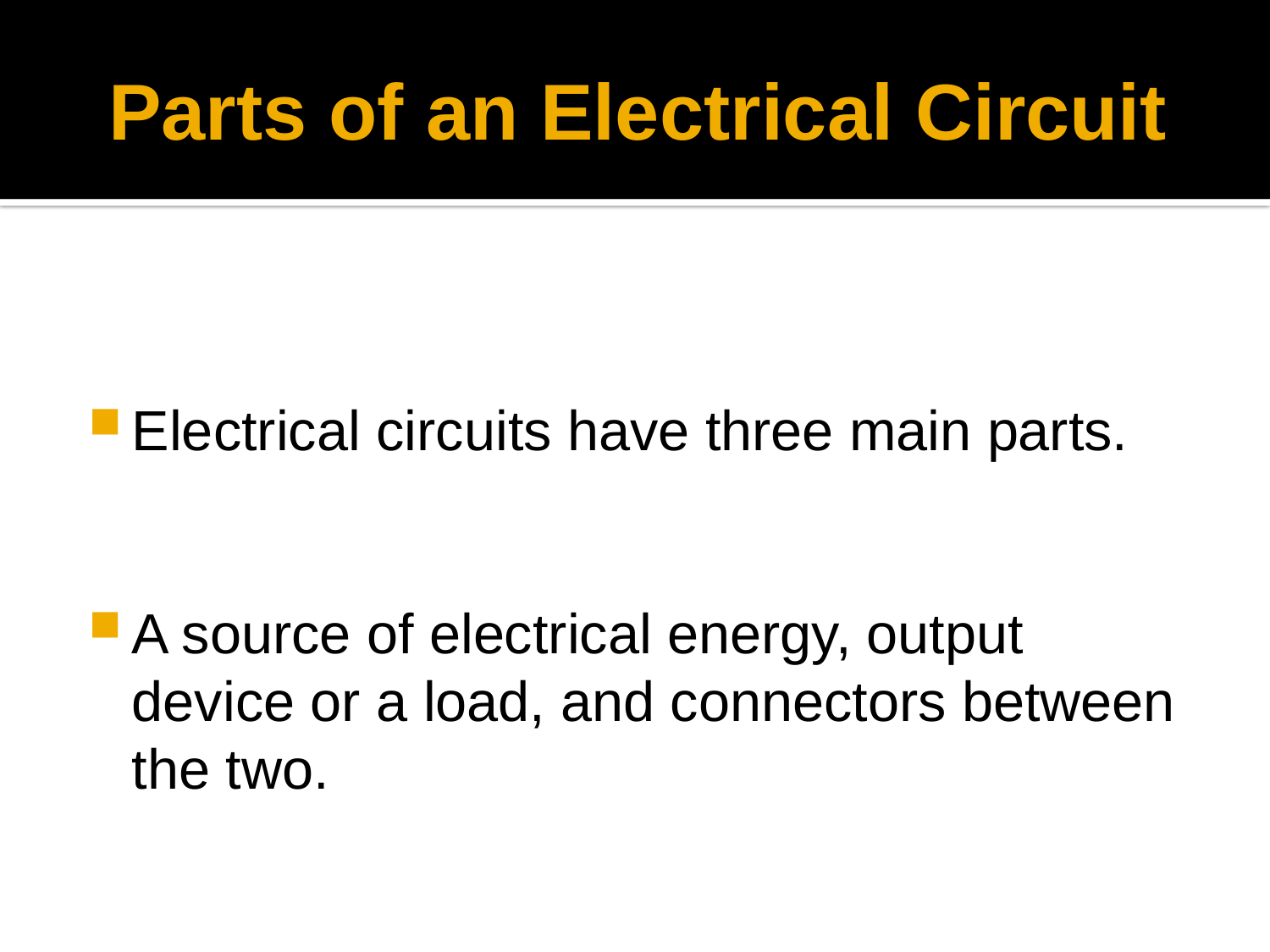

# Parts of an Electrical Circuit

Electrical circuits have three main parts.

A source of electrical energy, output device or a load, and connectors between the two.